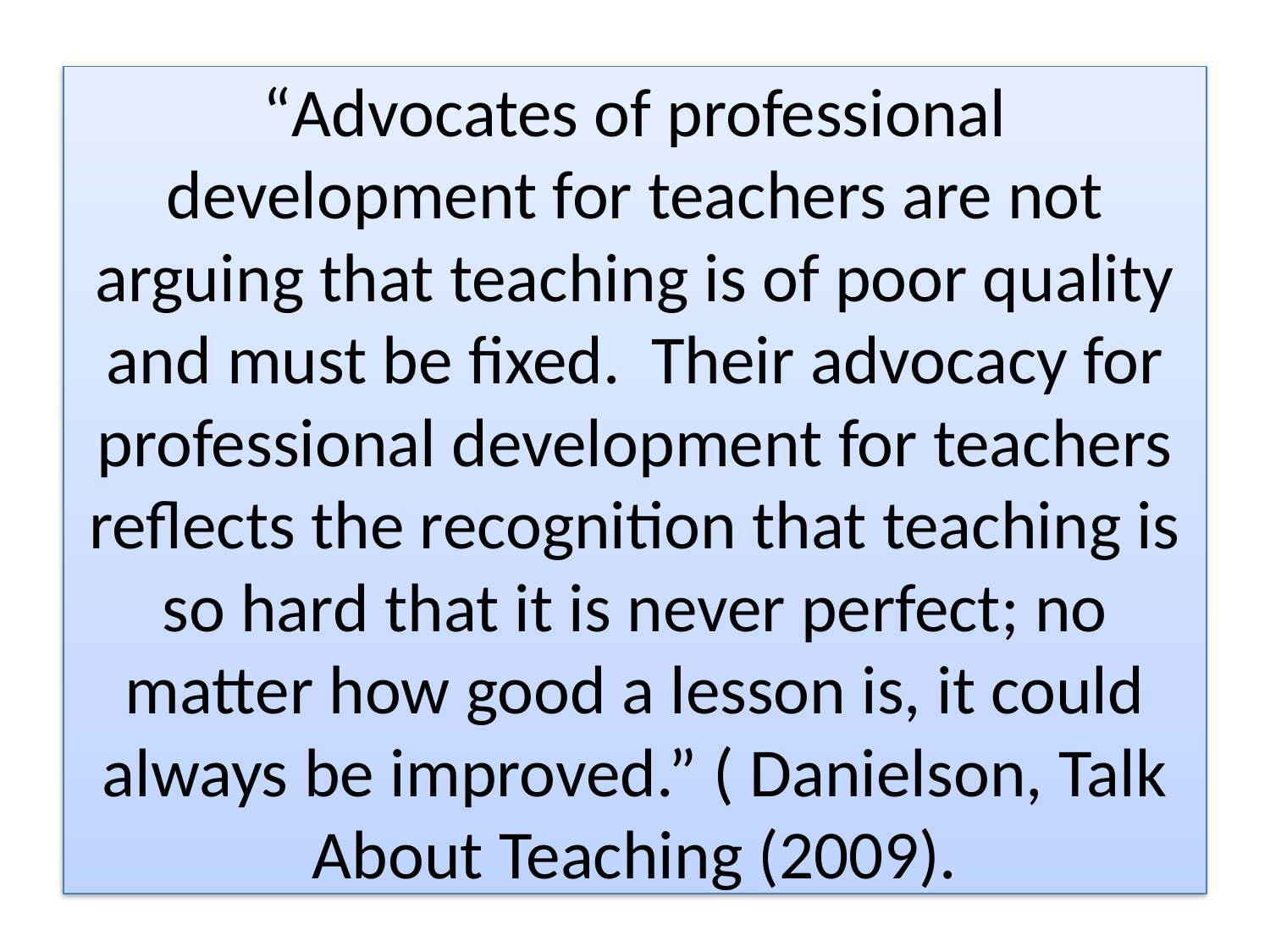

# “Advocates of professional development for teachers are not arguing that teaching is of poor quality and must be fixed.  Their advocacy for professional development for teachers reflects the recognition that teaching is so hard that it is never perfect; no matter how good a lesson is, it could always be improved.” ( Danielson, Talk About Teaching (2009).